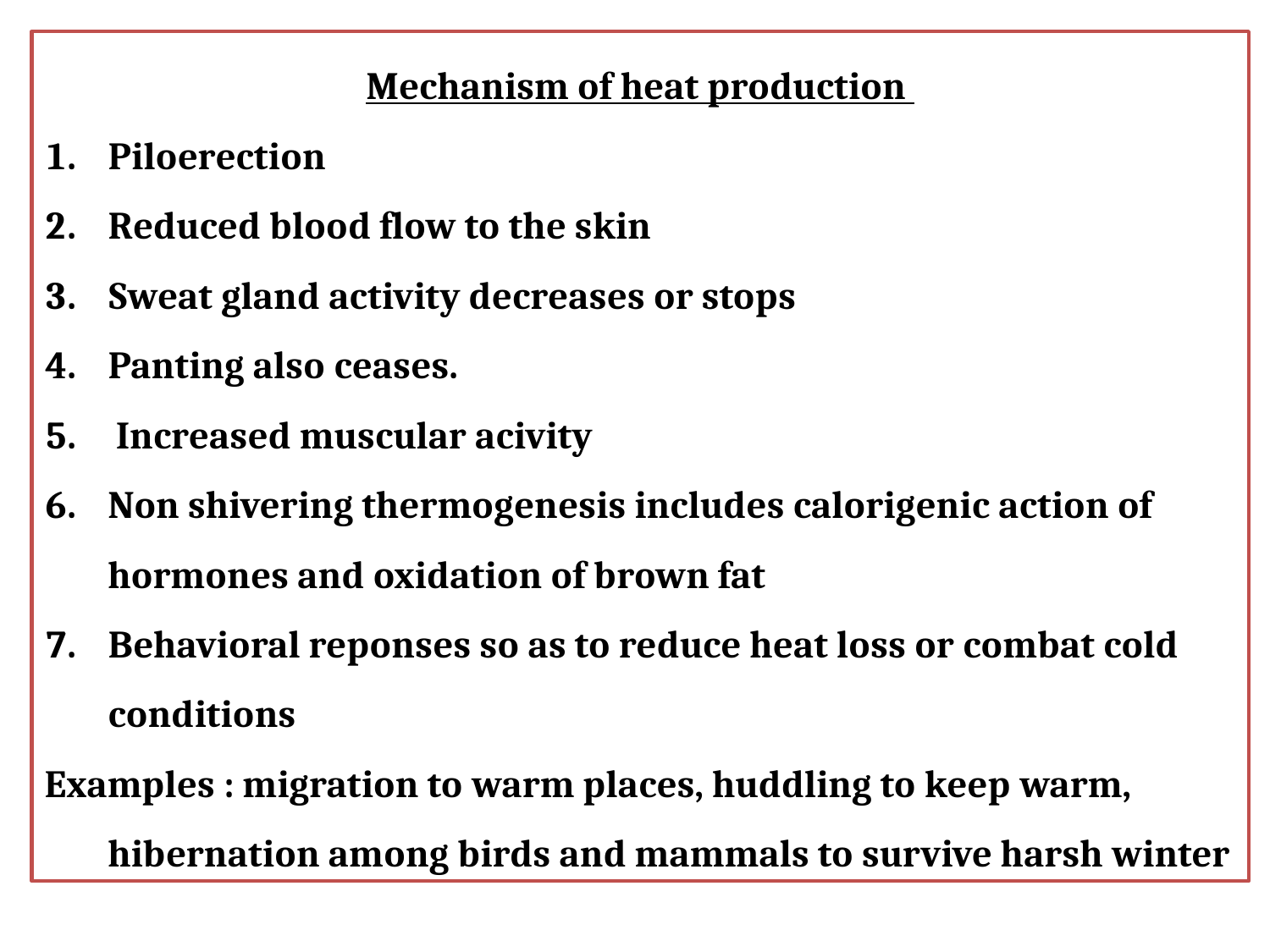

Mechanism of heat production
Piloerection
Reduced blood flow to the skin
Sweat gland activity decreases or stops
Panting also ceases.
 Increased muscular acivity
Non shivering thermogenesis includes calorigenic action of hormones and oxidation of brown fat
Behavioral reponses so as to reduce heat loss or combat cold conditions
Examples : migration to warm places, huddling to keep warm, hibernation among birds and mammals to survive harsh winter